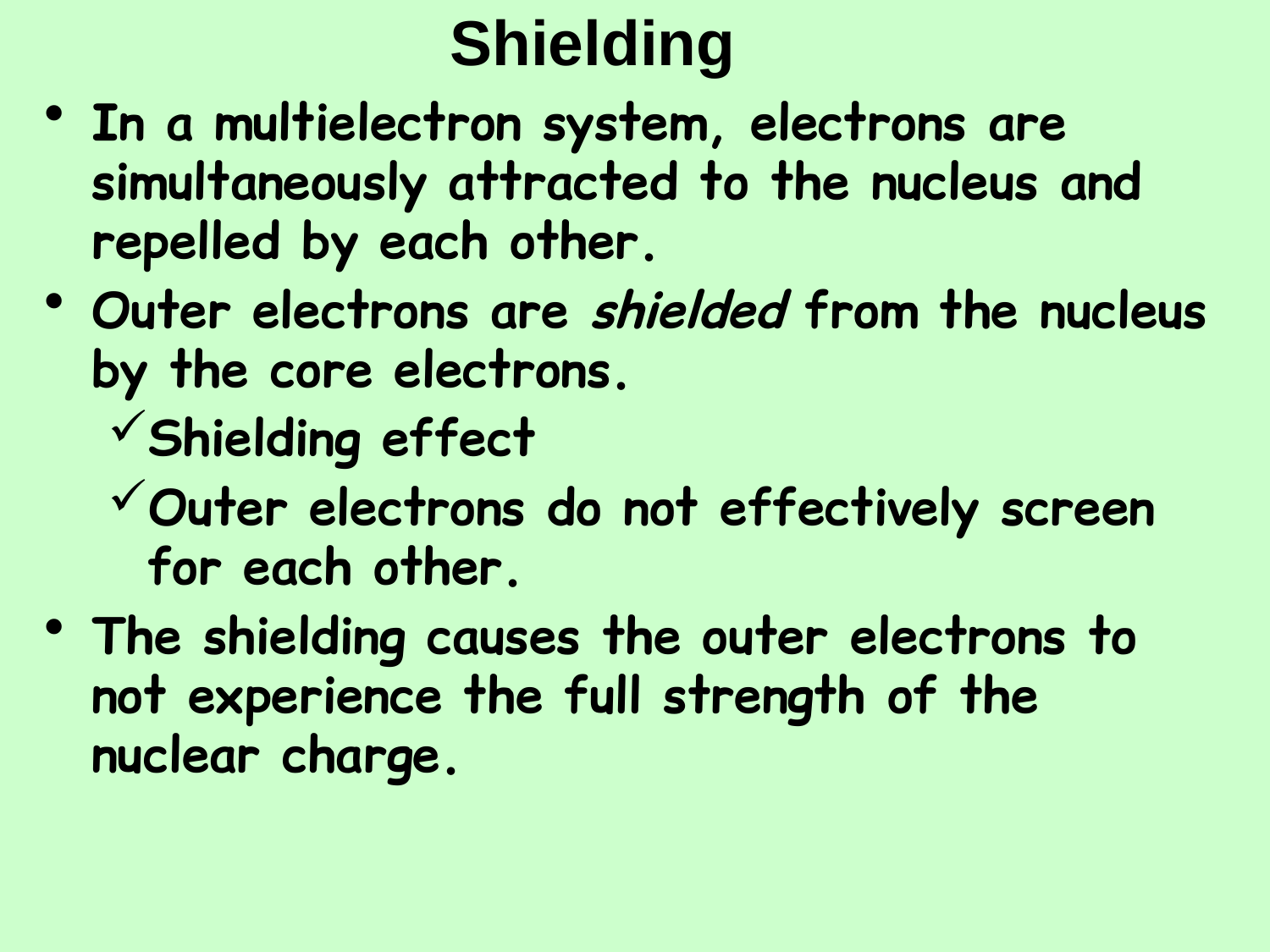

# Shielding
In a multielectron system, electrons are simultaneously attracted to the nucleus and repelled by each other.
Outer electrons are shielded from the nucleus by the core electrons.
Shielding effect
Outer electrons do not effectively screen for each other.
The shielding causes the outer electrons to not experience the full strength of the nuclear charge.